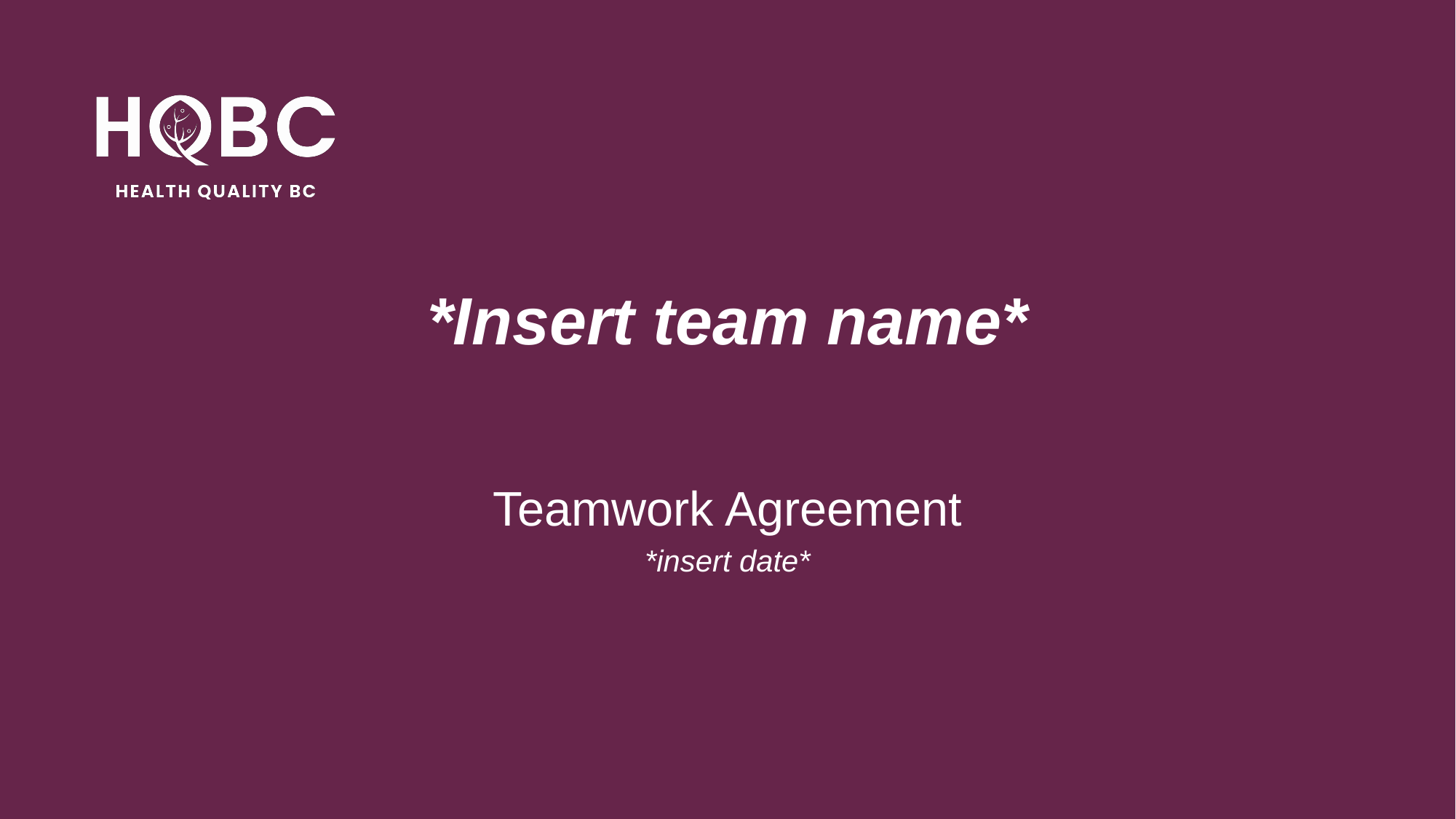

*Insert team name*
Teamwork Agreement
*insert date*